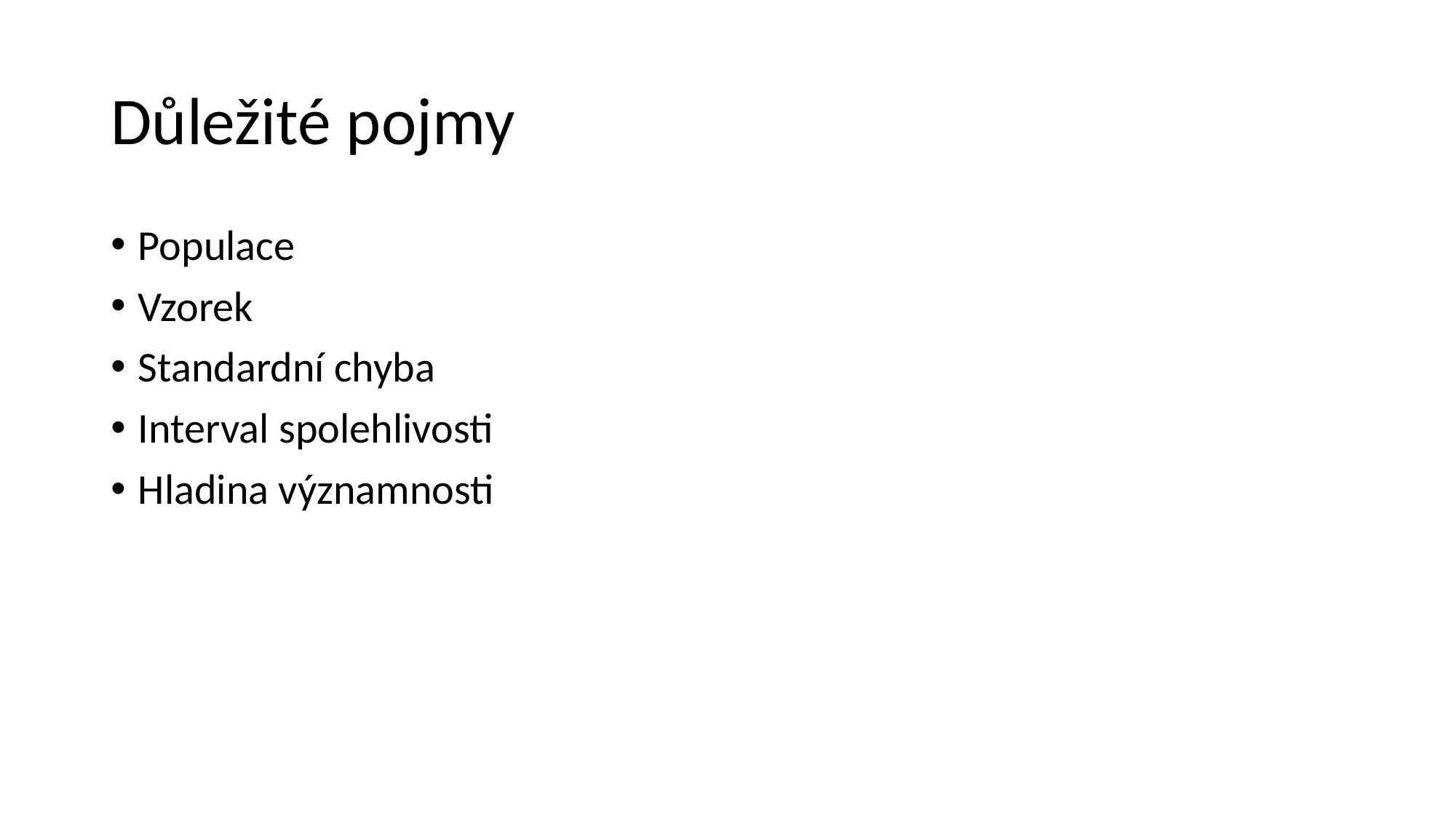

# Důležité pojmy
Populace
Vzorek
Standardní chyba
Interval spolehlivosti
Hladina významnosti